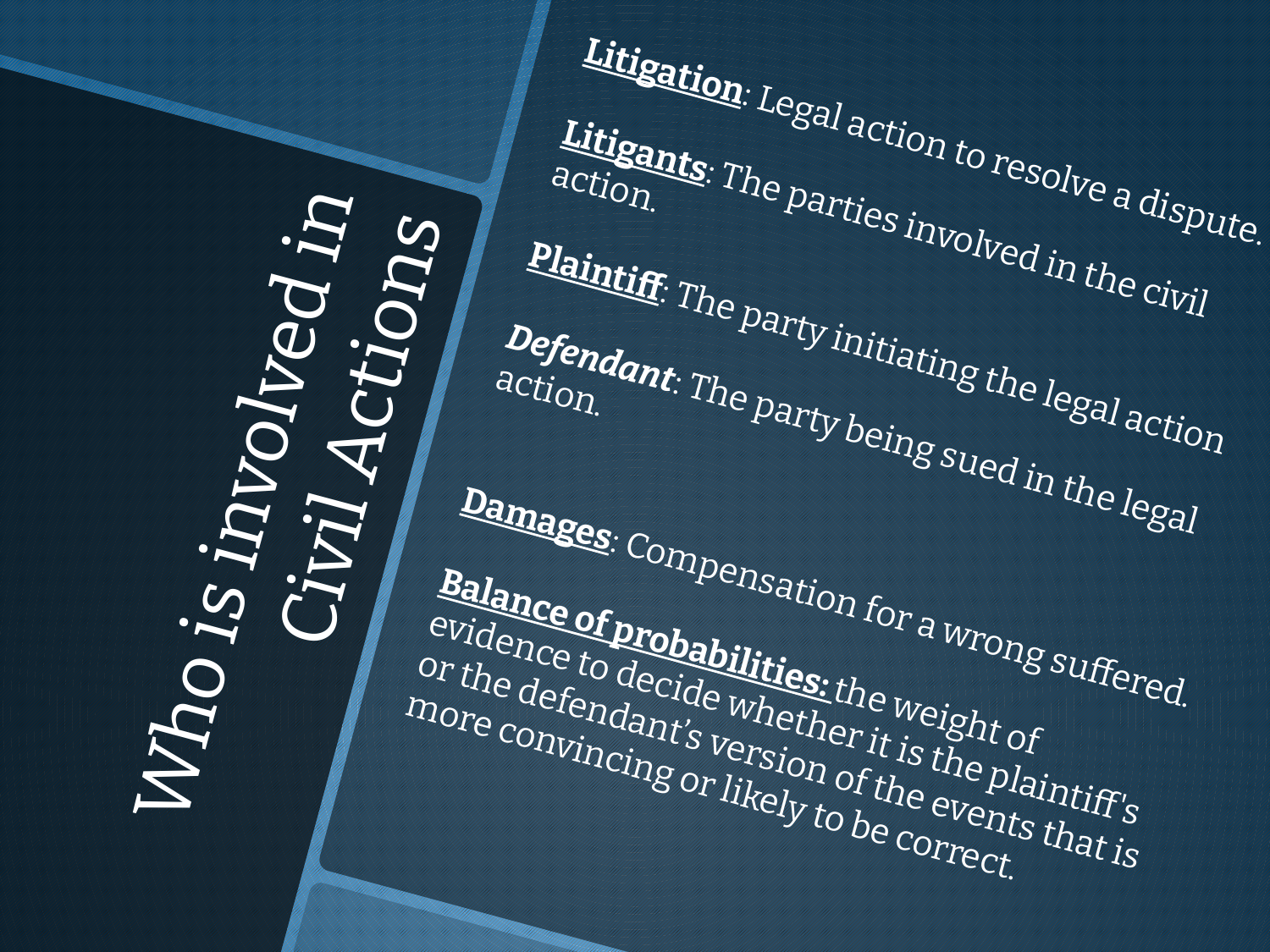

Litigation: Legal action to resolve a dispute.

Litigants: The parties involved in the civil action.

Plaintiff: The party initiating the legal action

Defendant: The party being sued in the legal action.

Damages: Compensation for a wrong suffered.

Balance of probabilities: the weight of evidence to decide whether it is the plaintiff's or the defendant’s version of the events that is more convincing or likely to be correct.
# Who is involved in Civil Actions